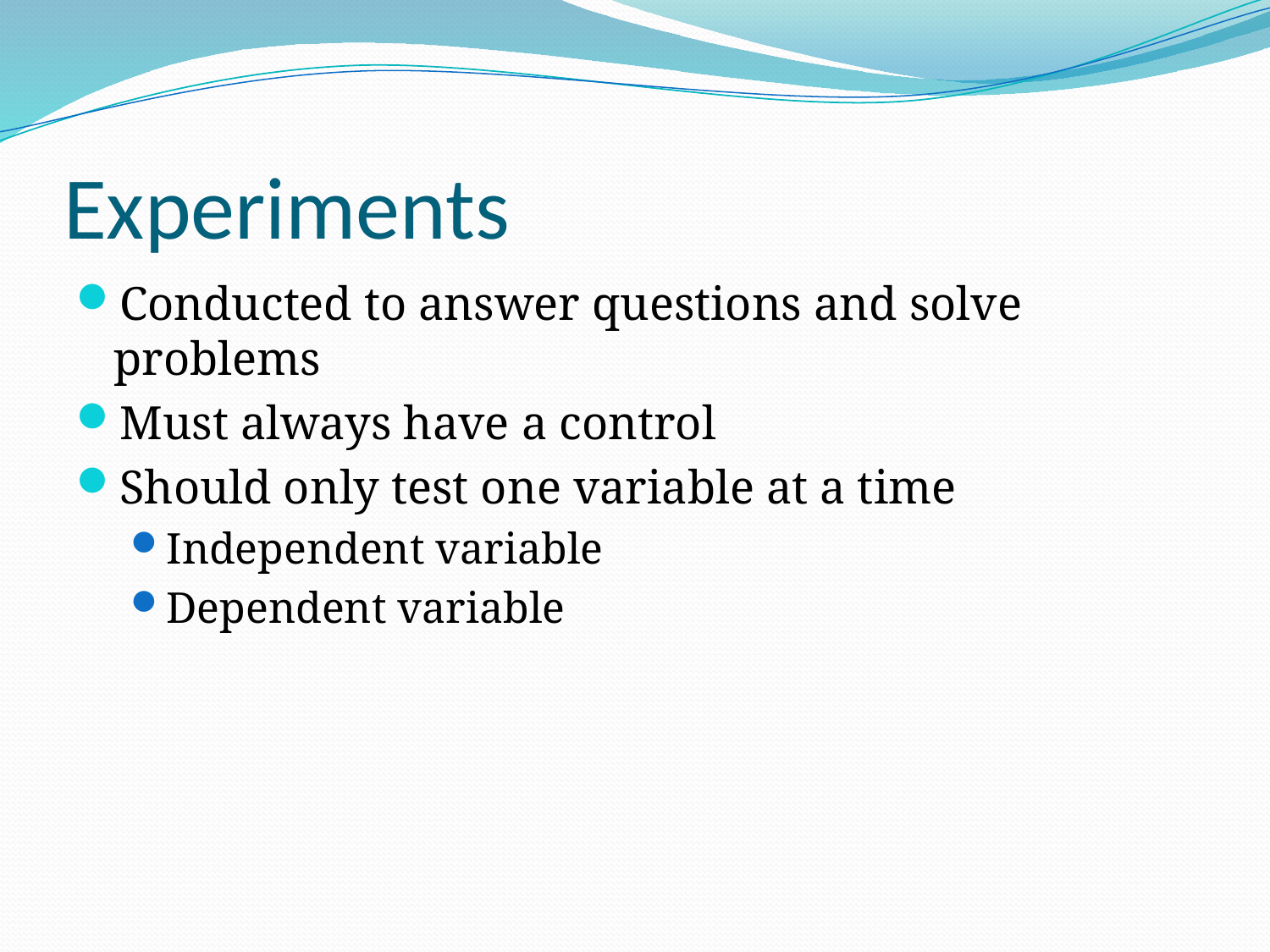

# Experiments
Conducted to answer questions and solve problems
Must always have a control
Should only test one variable at a time
Independent variable
Dependent variable